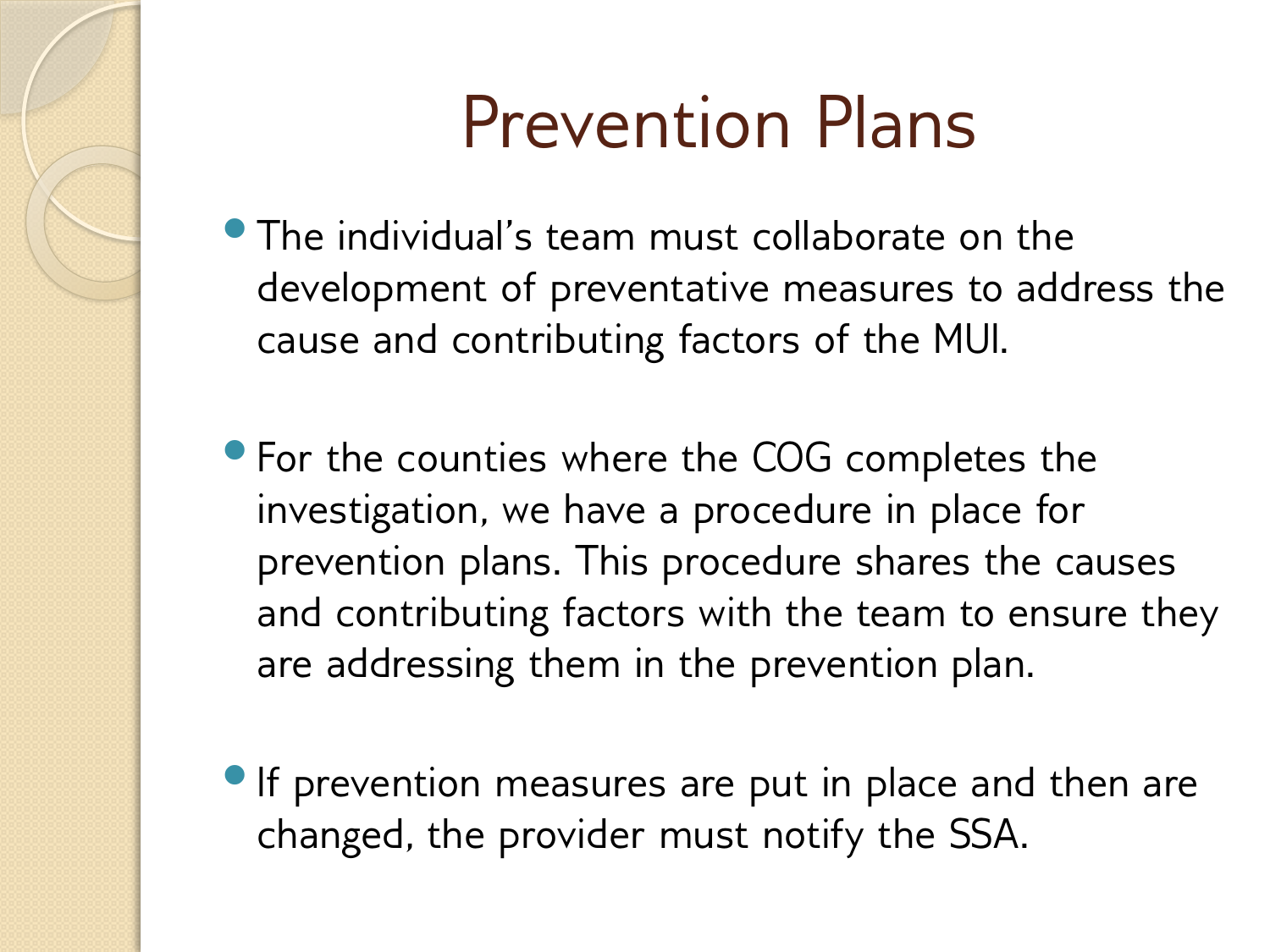

# Prevention Plans
The individual’s team must collaborate on the development of preventative measures to address the cause and contributing factors of the MUI.

For the counties where the COG completes the investigation, we have a procedure in place for prevention plans. This procedure shares the causes and contributing factors with the team to ensure they are addressing them in the prevention plan.

If prevention measures are put in place and then are changed, the provider must notify the SSA.